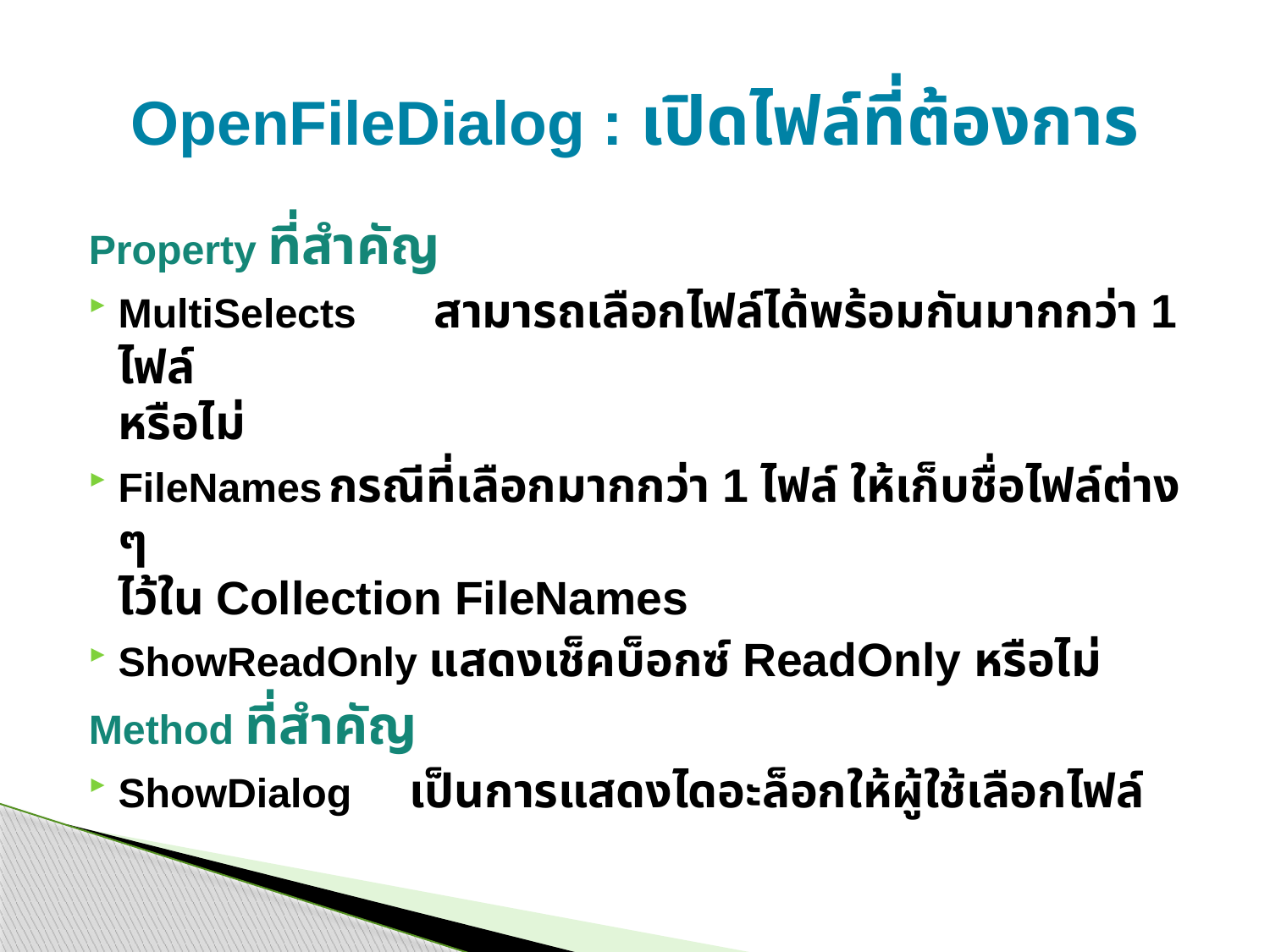

# OpenFileDialog : เปิดไฟล์ที่ต้องการ
Property ที่สำคัญ
MultiSelects	สามารถเลือกไฟล์ได้พร้อมกันมากกว่า 1 ไฟล์
			หรือไม่
FileNames	กรณีที่เลือกมากกว่า 1 ไฟล์ ให้เก็บชื่อไฟล์ต่าง ๆ
			ไว้ใน Collection FileNames
ShowReadOnly แสดงเช็คบ็อกซ์ ReadOnly หรือไม่
Method ที่สำคัญ
ShowDialog     เป็นการแสดงไดอะล็อกให้ผู้ใช้เลือกไฟล์